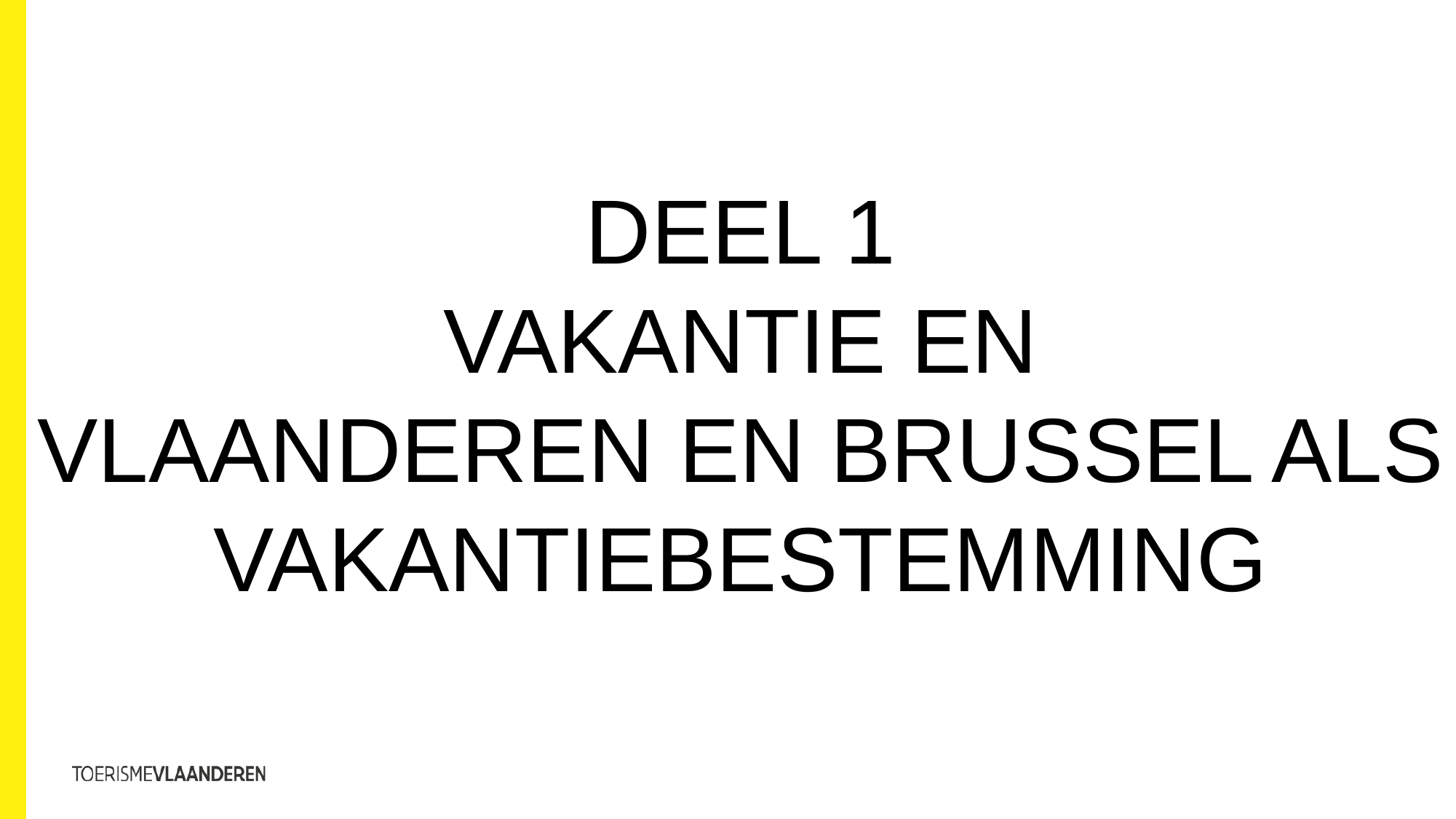

# Deel 1 VAKANTIE EN Vlaanderen en Brussel als vakantiebestemming